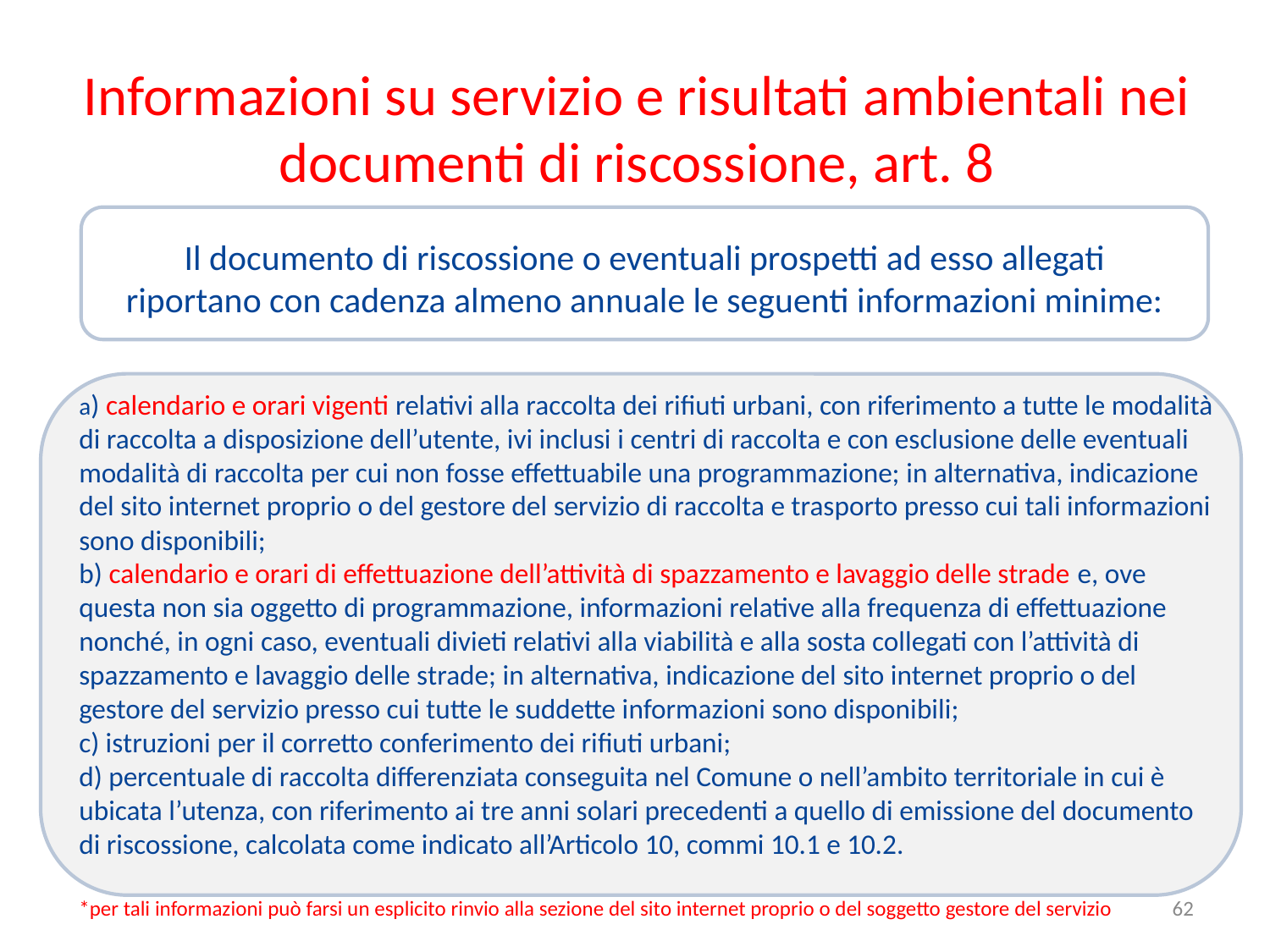

# Informazioni su servizio e risultati ambientali nei documenti di riscossione, art. 8

Il documento di riscossione o eventuali prospetti ad esso allegati riportano con cadenza almeno annuale le seguenti informazioni minime:

a) calendario e orari vigenti relativi alla raccolta dei rifiuti urbani, con riferimento a tutte le modalità di raccolta a disposizione dell’utente, ivi inclusi i centri di raccolta e con esclusione delle eventuali modalità di raccolta per cui non fosse effettuabile una programmazione; in alternativa, indicazione del sito internet proprio o del gestore del servizio di raccolta e trasporto presso cui tali informazioni sono disponibili;
b) calendario e orari di effettuazione dell’attività di spazzamento e lavaggio delle strade e, ove questa non sia oggetto di programmazione, informazioni relative alla frequenza di effettuazione nonché, in ogni caso, eventuali divieti relativi alla viabilità e alla sosta collegati con l’attività di spazzamento e lavaggio delle strade; in alternativa, indicazione del sito internet proprio o del gestore del servizio presso cui tutte le suddette informazioni sono disponibili;
c) istruzioni per il corretto conferimento dei rifiuti urbani;
d) percentuale di raccolta differenziata conseguita nel Comune o nell’ambito territoriale in cui è ubicata l’utenza, con riferimento ai tre anni solari precedenti a quello di emissione del documento di riscossione, calcolata come indicato all’Articolo 10, commi 10.1 e 10.2.
62
*per tali informazioni può farsi un esplicito rinvio alla sezione del sito internet proprio o del soggetto gestore del servizio